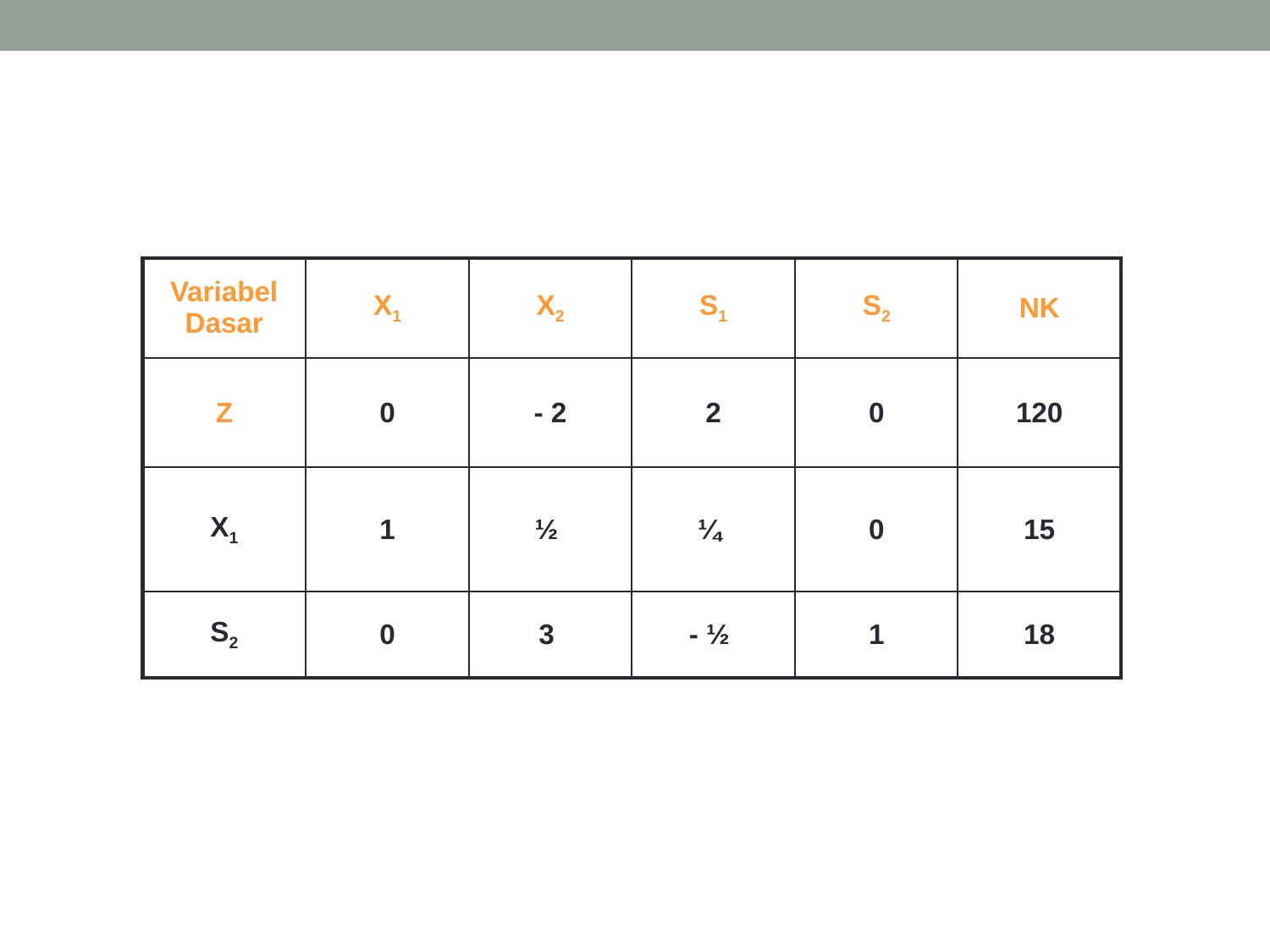

| Variabel Dasar | X1 | X2 | S1 | S2 | NK |
| --- | --- | --- | --- | --- | --- |
| Z | 0 | - 2 | 2 | 0 | 120 |
| X1 | 1 | ½ | ¼ | 0 | 15 |
| S2 | 0 | 3 | - ½ | 1 | 18 |